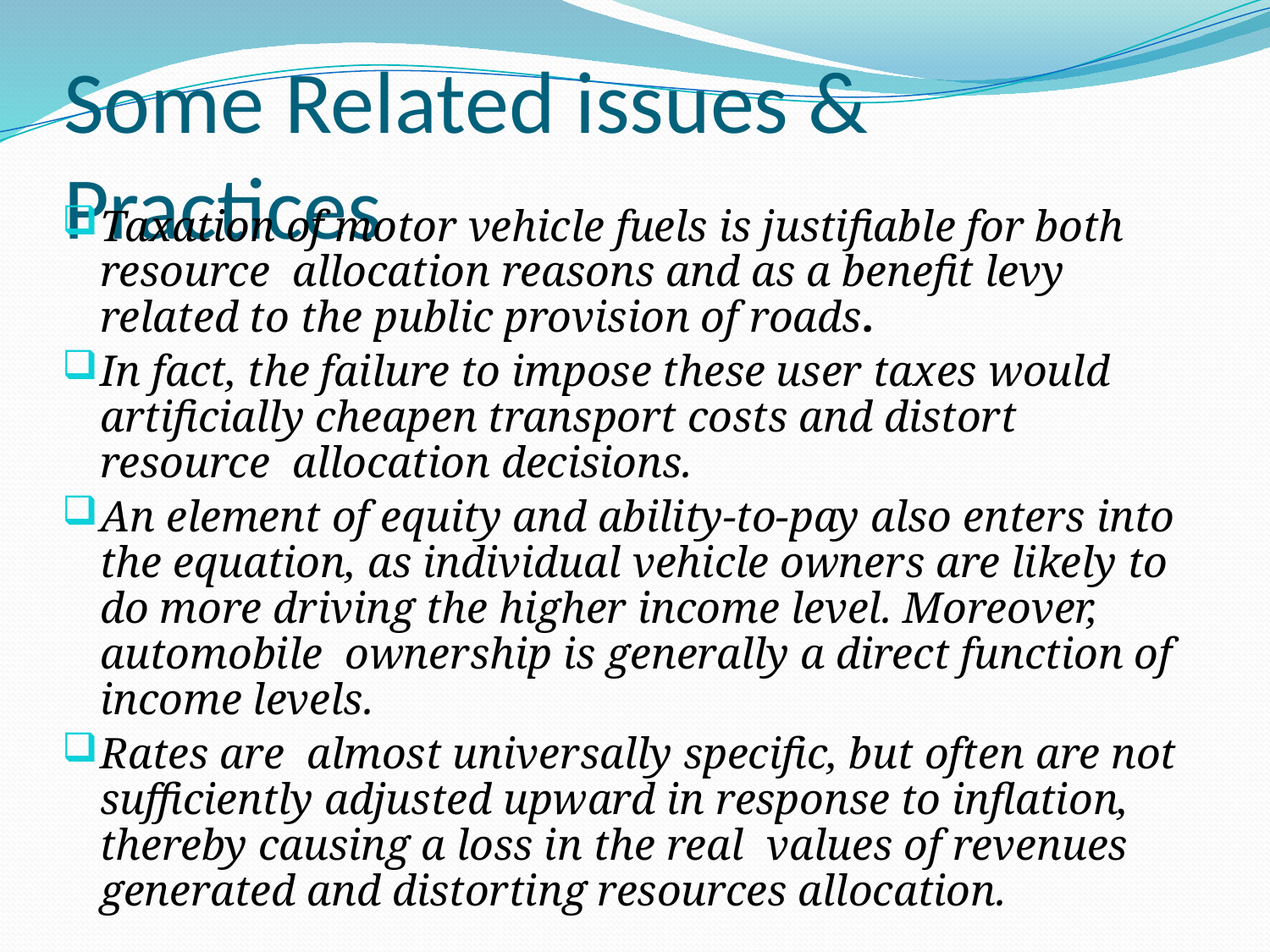

# Some Related issues & Practices
Taxation of motor vehicle fuels is justifiable for both resource  allocation reasons and as a benefit levy related to the public provision of roads.
In fact, the failure to impose these user taxes would artificially cheapen transport costs and distort resource  allocation decisions.
An element of equity and ability-to-pay also enters into the equation, as individual vehicle owners are likely to do more driving the higher income level. Moreover, automobile  ownership is generally a direct function of income levels.
Rates are  almost universally specific, but often are not sufficiently adjusted upward in response to inflation, thereby causing a loss in the real  values of revenues generated and distorting resources allocation.